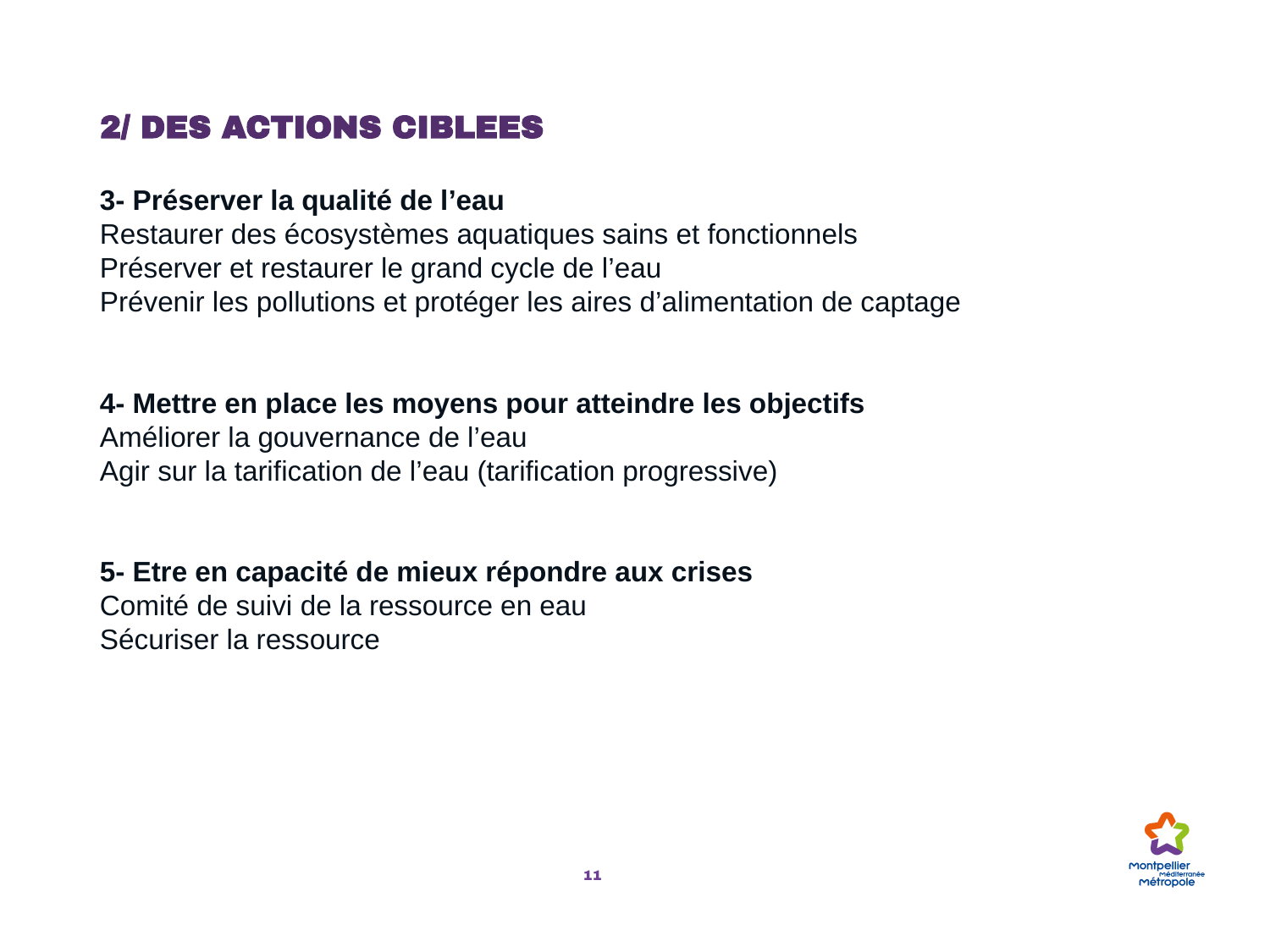

# 2/ DES ACTIONS CIBLEES
3- Préserver la qualité de l’eau
Restaurer des écosystèmes aquatiques sains et fonctionnels
Préserver et restaurer le grand cycle de l’eau
Prévenir les pollutions et protéger les aires d’alimentation de captage

4- Mettre en place les moyens pour atteindre les objectifs
Améliorer la gouvernance de l’eau
Agir sur la tarification de l’eau (tarification progressive)

5- Etre en capacité de mieux répondre aux crises
Comité de suivi de la ressource en eau
Sécuriser la ressource

11